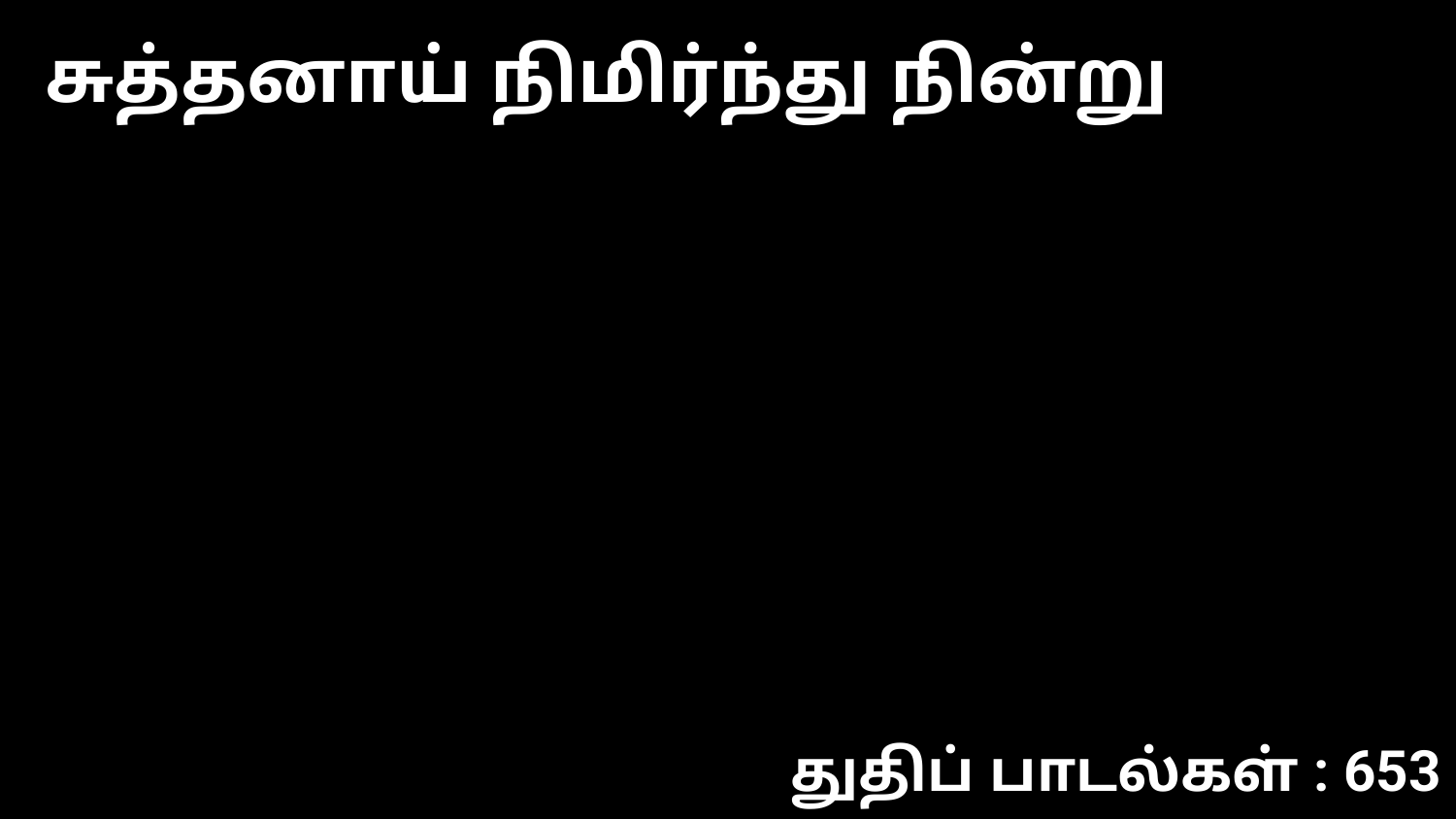

சுத்தனாய் நிமிர்ந்து நின்று
துதிப் பாடல்கள் : 653